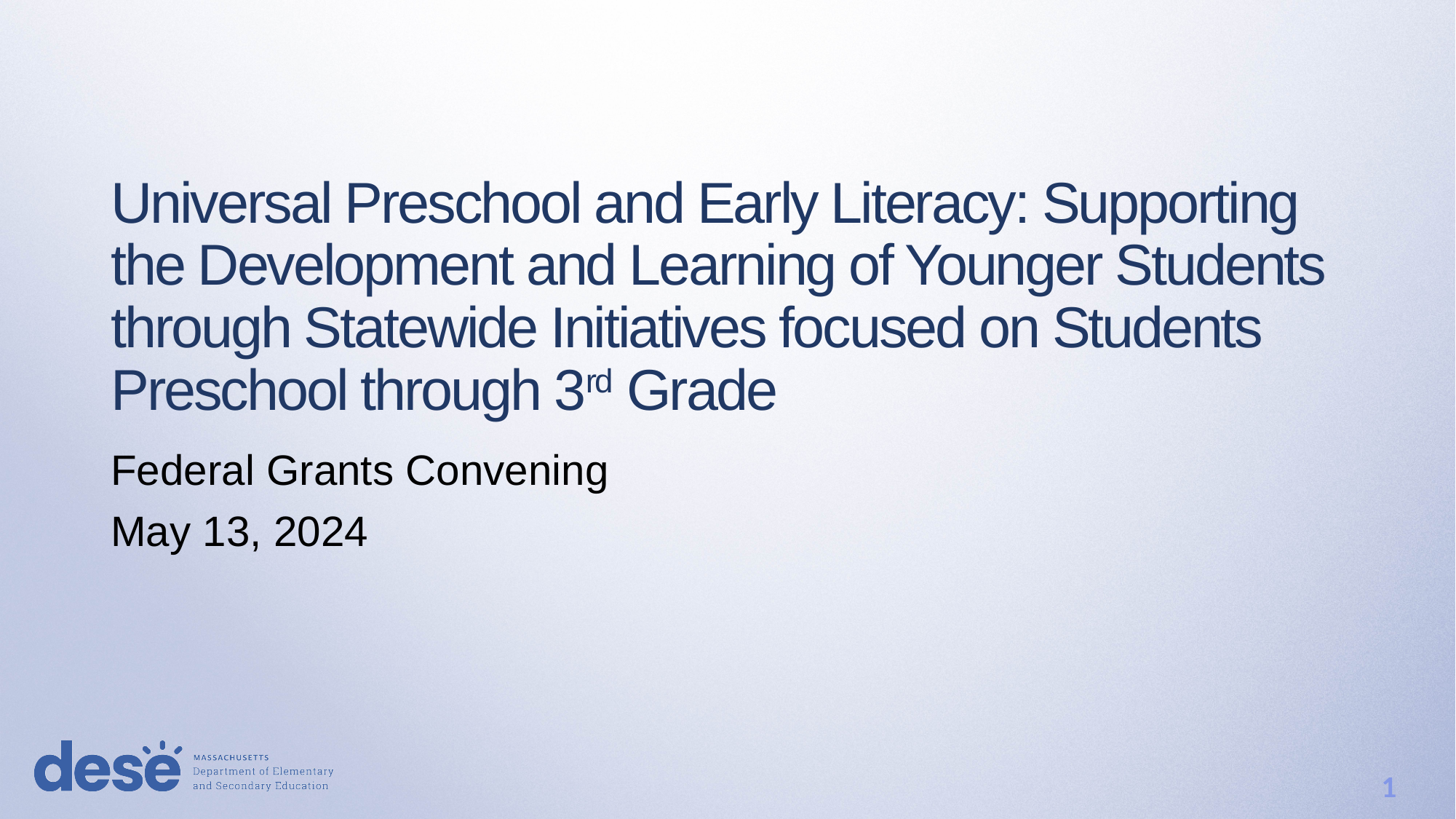

# Universal Preschool and Early Literacy: Supporting the Development and Learning of Younger Students through Statewide Initiatives focused on Students Preschool through 3rd Grade
Federal Grants Convening
May 13, 2024